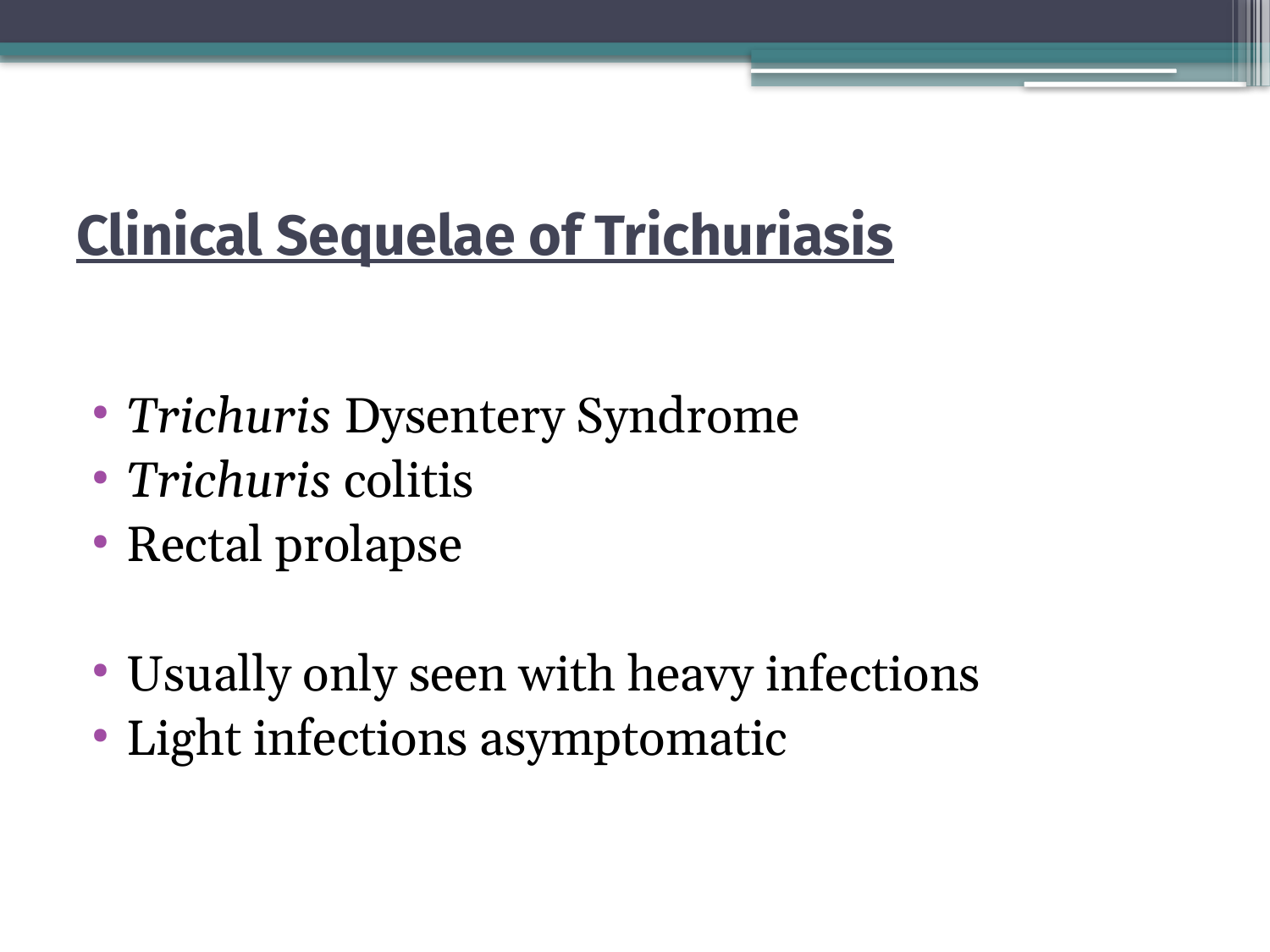

# Clinical Sequelae of Trichuriasis

Trichuris Dysentery Syndrome
Trichuris colitis
Rectal prolapse

Usually only seen with heavy infections
Light infections asymptomatic